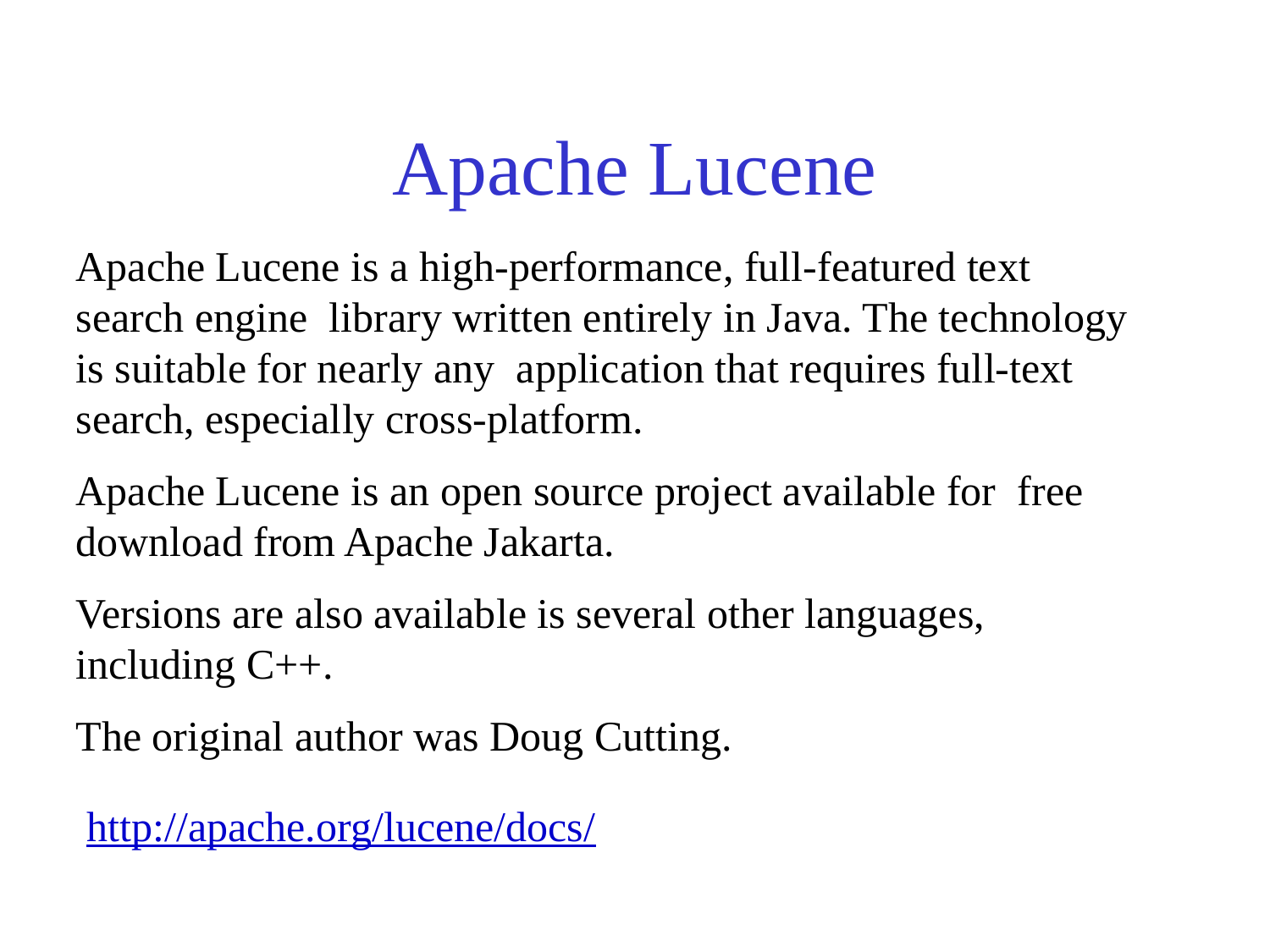

# Apache Lucene
Apache Lucene is a high-performance, full-featured text search engine  library written entirely in Java. The technology is suitable for nearly any  application that requires full-text search, especially cross-platform.
Apache Lucene is an open source project available for  free download from Apache Jakarta.
Versions are also available is several other languages, including C++.
The original author was Doug Cutting.
http://apache.org/lucene/docs/